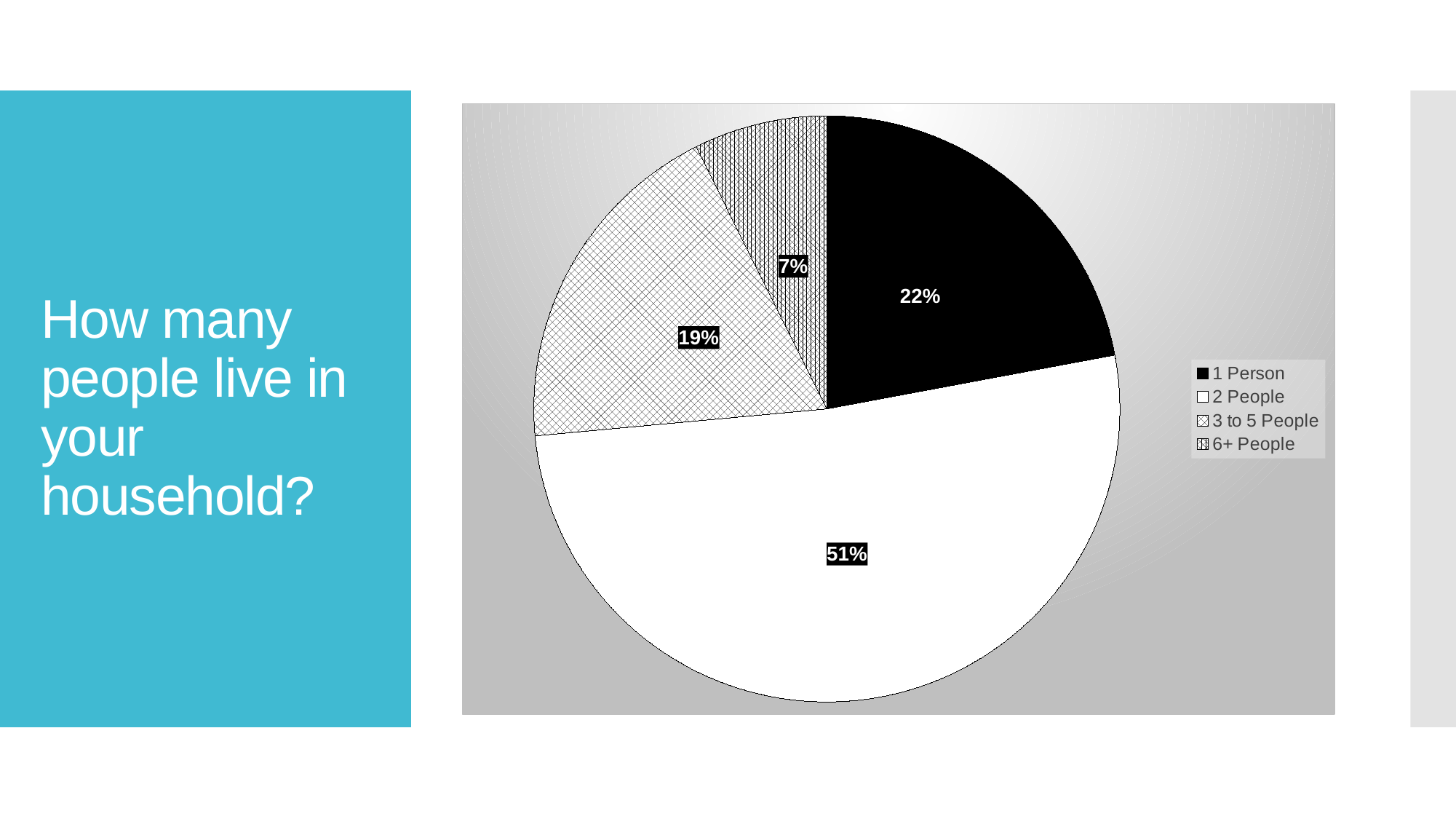

### Chart

| Category | Column1 |
|---|---|
| 1 Person | 15.0 |
| 2 People | 35.0 |
| 3 to 5 People | 13.0 |
| 6+ People | 5.0 |
# How many people live in your household?